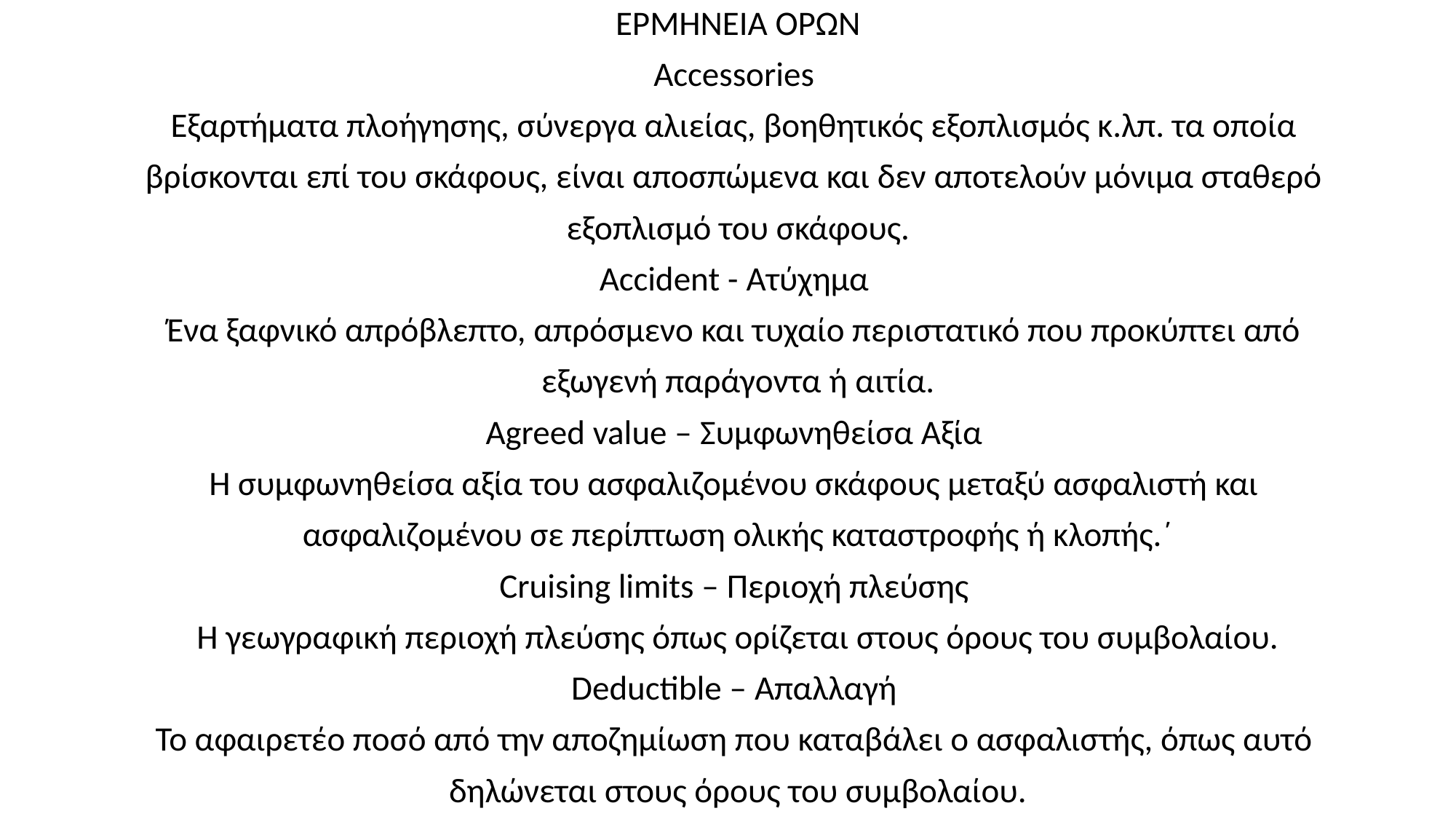

ΕΡΜΗΝΕΙΑ ΟΡΩΝ
Accessories
Εξαρτήματα πλοήγησης, σύνεργα αλιείας, βοηθητικός εξοπλισμός κ.λπ. τα οποία
βρίσκονται επί του σκάφους, είναι αποσπώμενα και δεν αποτελούν μόνιμα σταθερό
εξοπλισμό του σκάφους.
Accident - Ατύχημα
Ένα ξαφνικό απρόβλεπτο, απρόσμενο και τυχαίο περιστατικό που προκύπτει από
εξωγενή παράγοντα ή αιτία.
Agreed value – Συμφωνηθείσα Αξία
Η συμφωνηθείσα αξία του ασφαλιζομένου σκάφους μεταξύ ασφαλιστή και
ασφαλιζομένου σε περίπτωση ολικής καταστροφής ή κλοπής.΄
Cruising limits – Περιοχή πλεύσης
Η γεωγραφική περιοχή πλεύσης όπως ορίζεται στους όρους του συμβολαίου.
Deductible – Απαλλαγή
Το αφαιρετέο ποσό από την αποζημίωση που καταβάλει ο ασφαλιστής, όπως αυτό
δηλώνεται στους όρους του συμβολαίου.